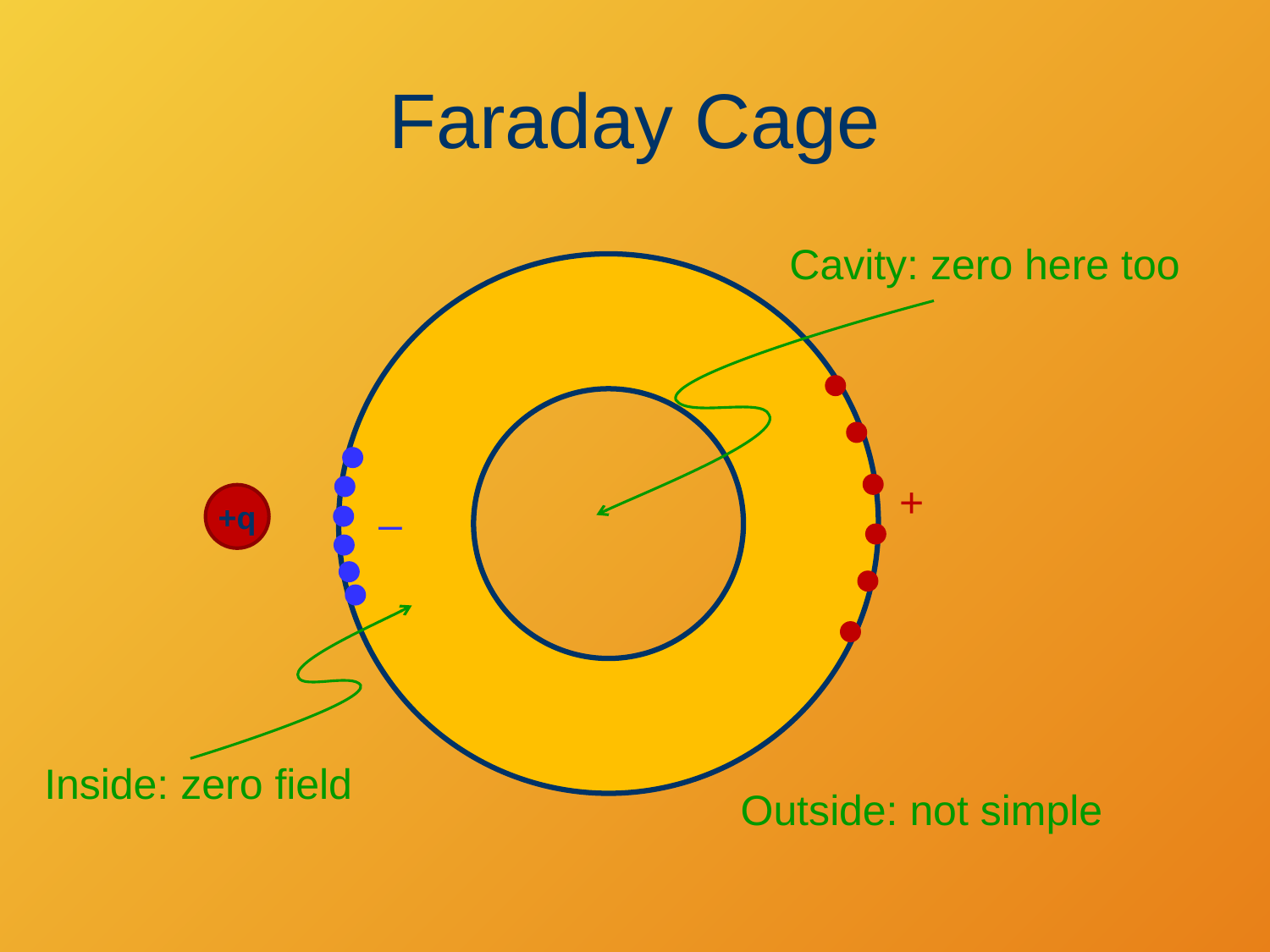

# Faraday Cage
Cavity: zero here too

+

+q
–

Inside: zero field

Outside: not simple